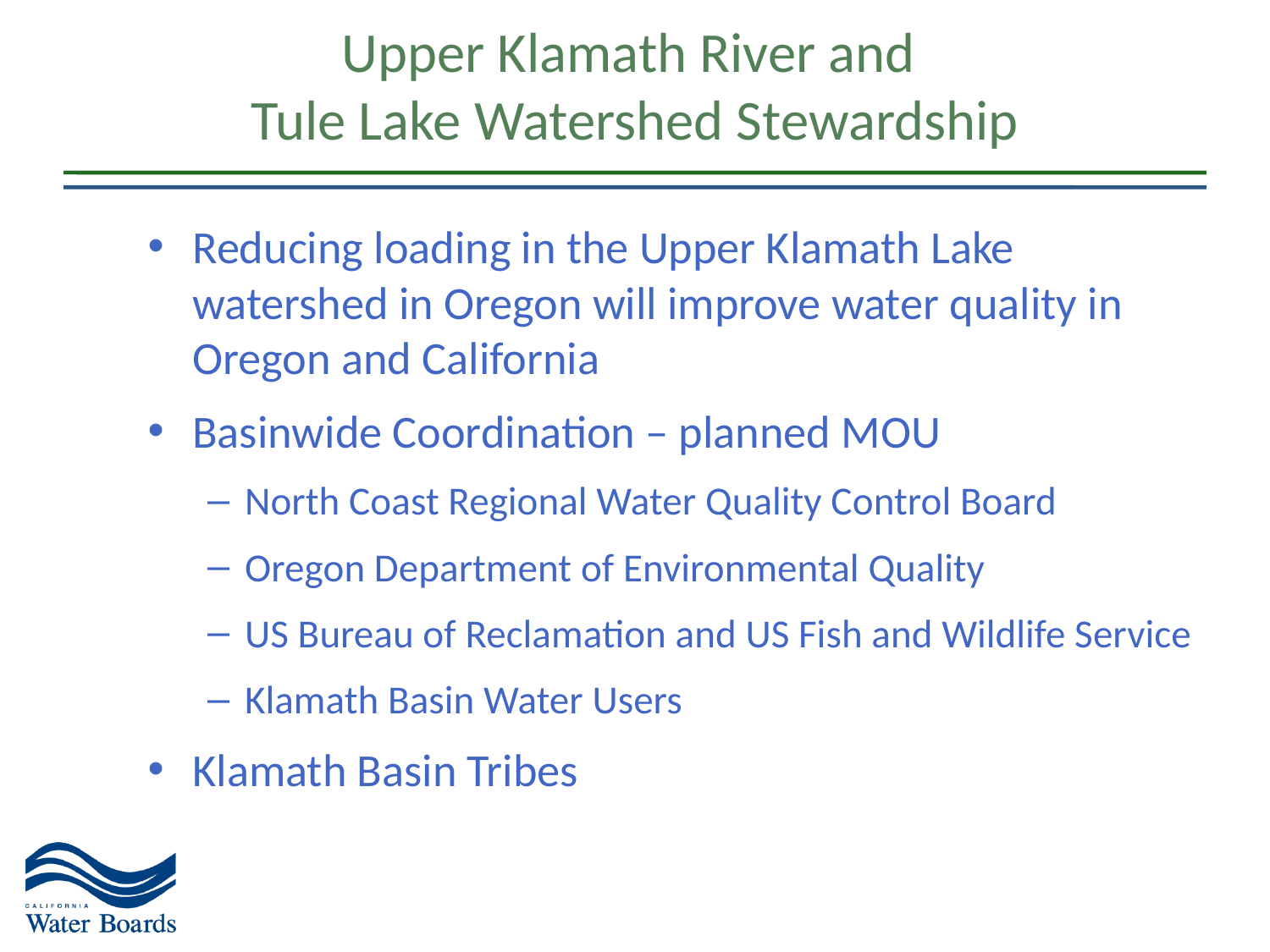

# Upper Klamath River and Tule Lake Watershed Stewardship
Reducing loading in the Upper Klamath Lake watershed in Oregon will improve water quality in Oregon and California
Basinwide Coordination – planned MOU
North Coast Regional Water Quality Control Board
Oregon Department of Environmental Quality
US Bureau of Reclamation and US Fish and Wildlife Service
Klamath Basin Water Users
Klamath Basin Tribes